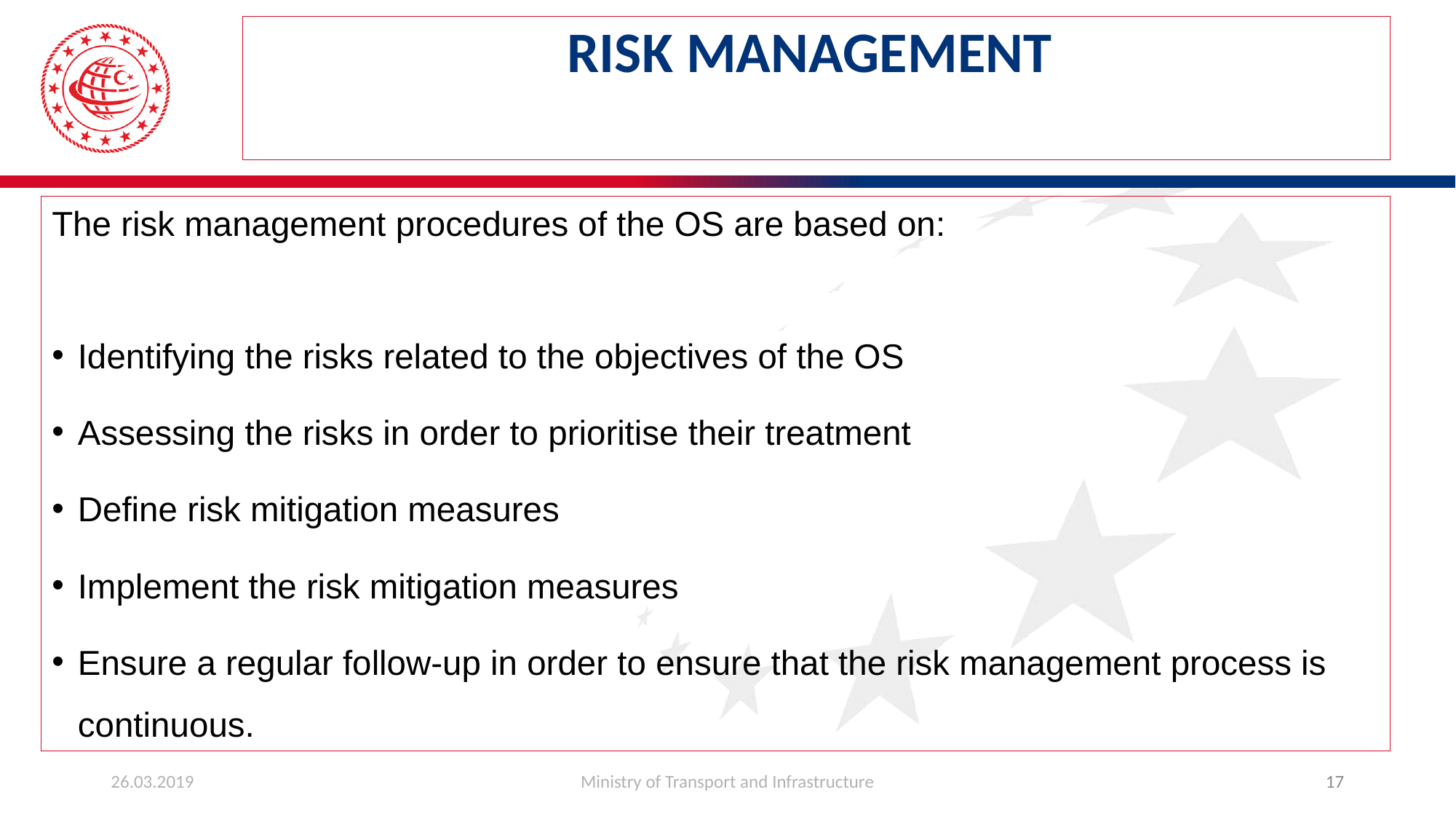

# RISK MANAGEMENT
The risk management procedures of the OS are based on:

Identifying the risks related to the objectives of the OS
Assessing the risks in order to prioritise their treatment
Define risk mitigation measures
Implement the risk mitigation measures
Ensure a regular follow-up in order to ensure that the risk management process is continuous.

26.03.2019
Ministry of Transport and Infrastructure
17